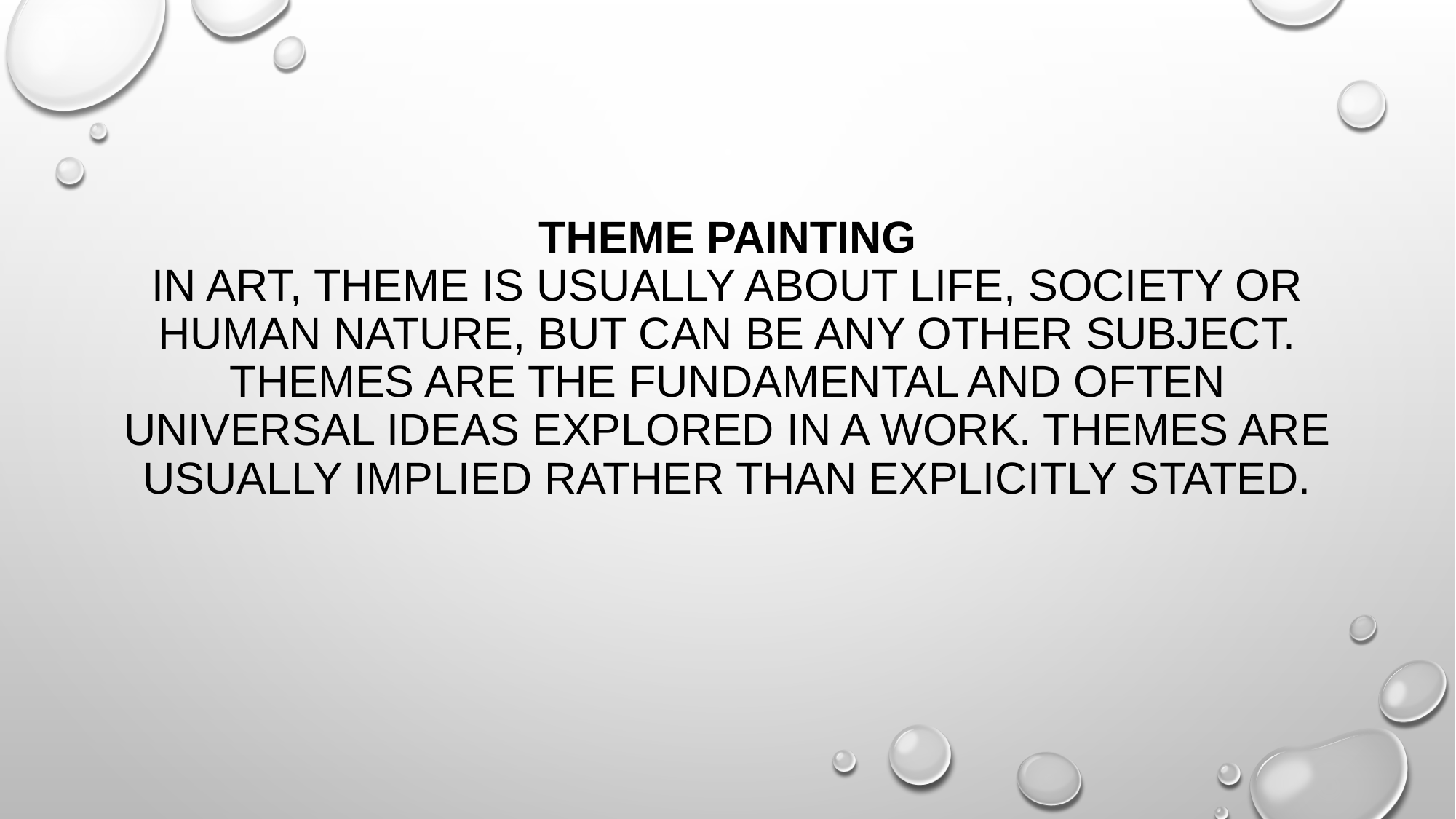

# Theme painting In art, theme is usually about life, society or human nature, but can be any other subject. Themes are the fundamental and often universal ideas explored in a work. Themes are usually implied rather than explicitly stated.